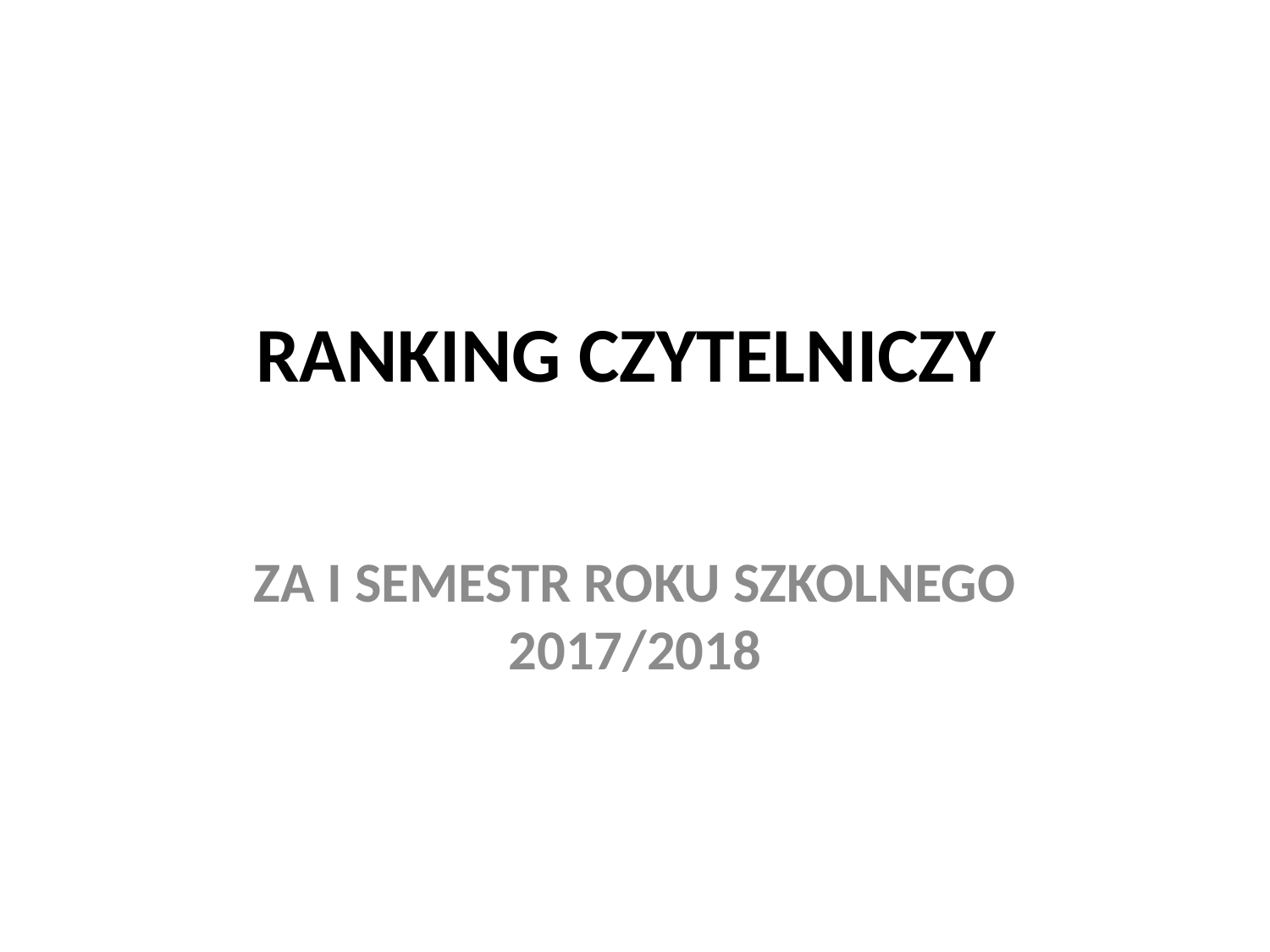

# RANKING CZYTELNICZY
ZA I SEMESTR ROKU SZKOLNEGO 2017/2018